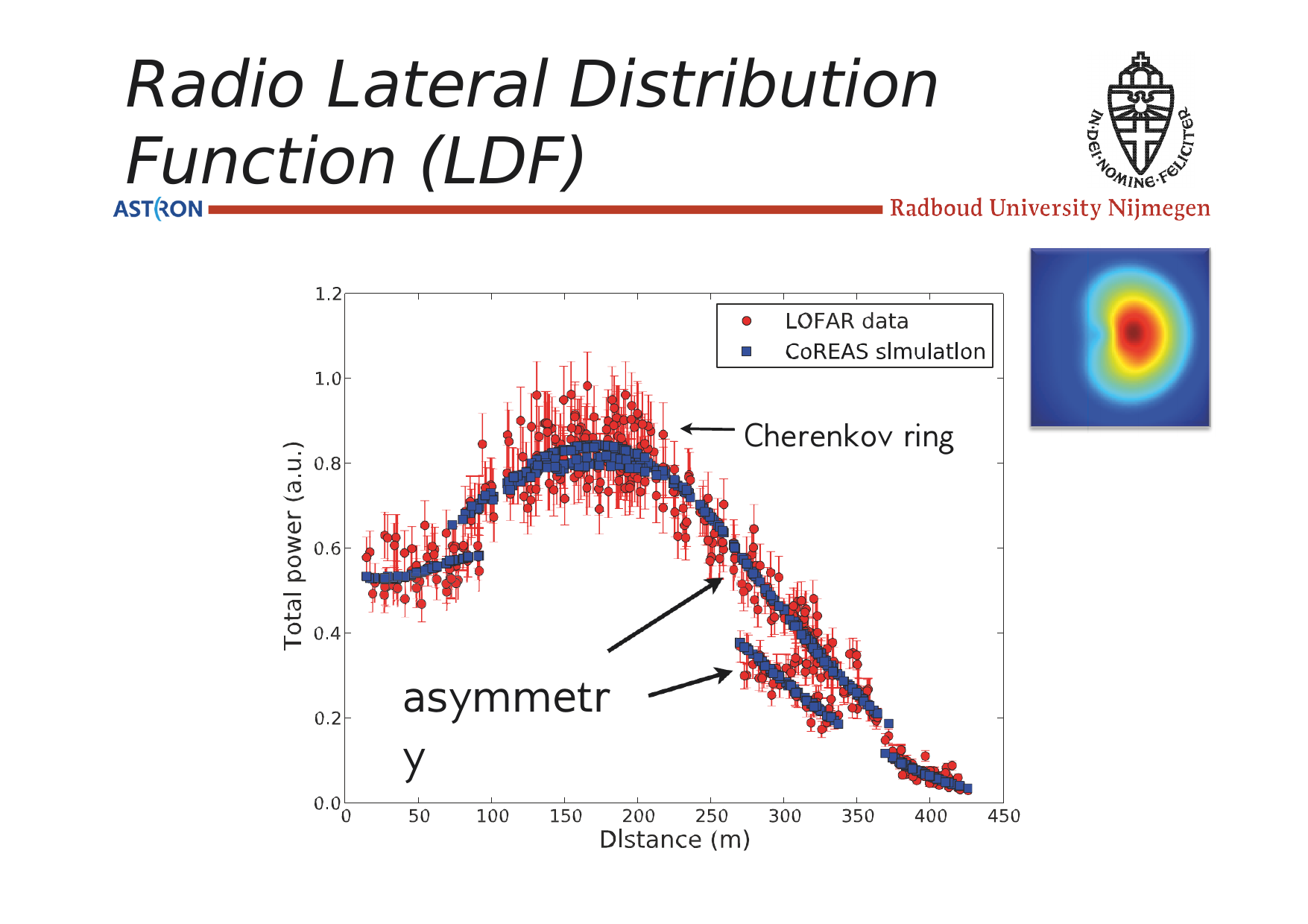

# Radio Lateral Distribution Function (LDF)

Cherenkov ring

asymmetry